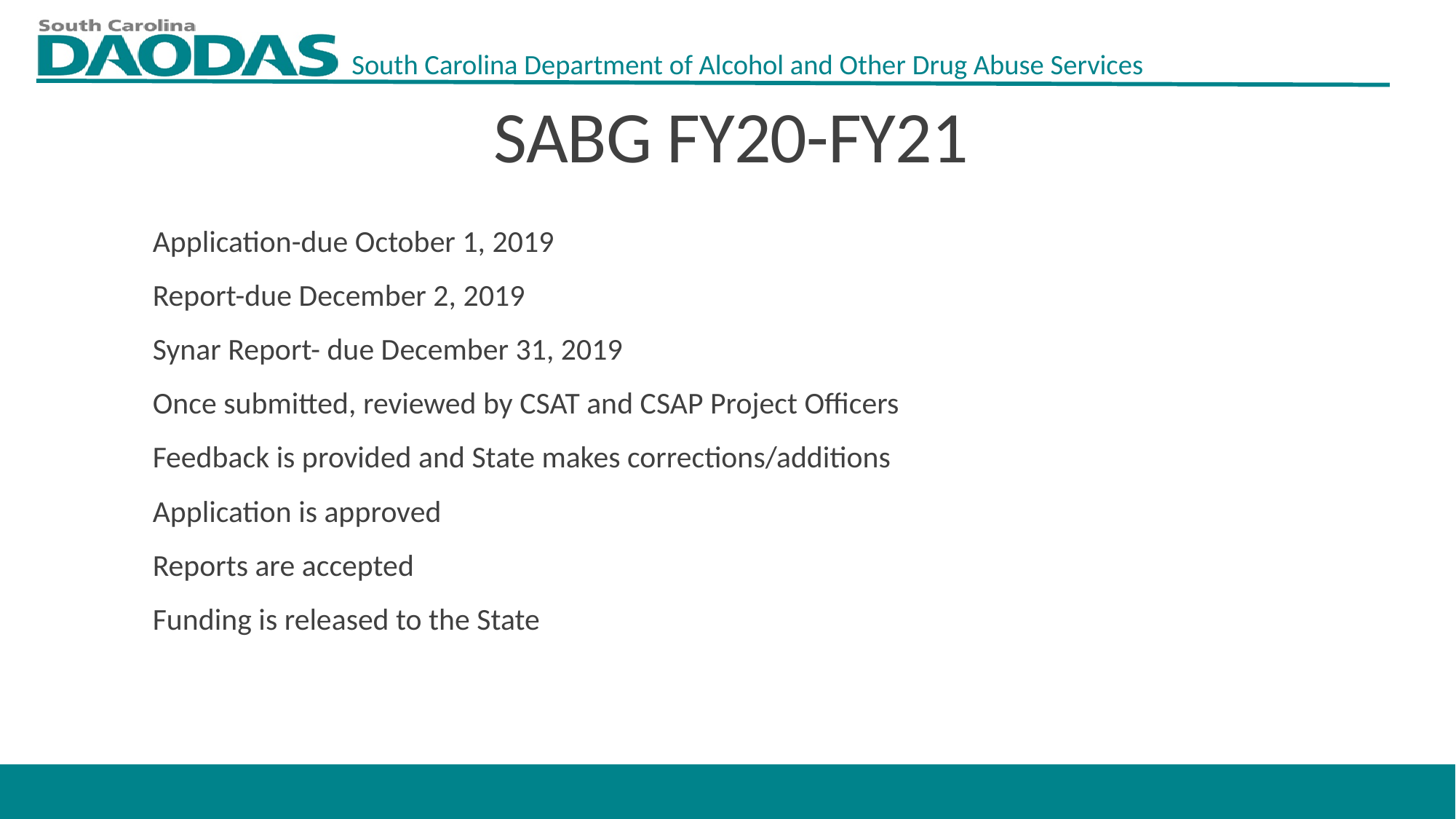

SABG FY20-FY21
Application-due October 1, 2019
Report-due December 2, 2019
Synar Report- due December 31, 2019
Once submitted, reviewed by CSAT and CSAP Project Officers
Feedback is provided and State makes corrections/additions
Application is approved
Reports are accepted
Funding is released to the State